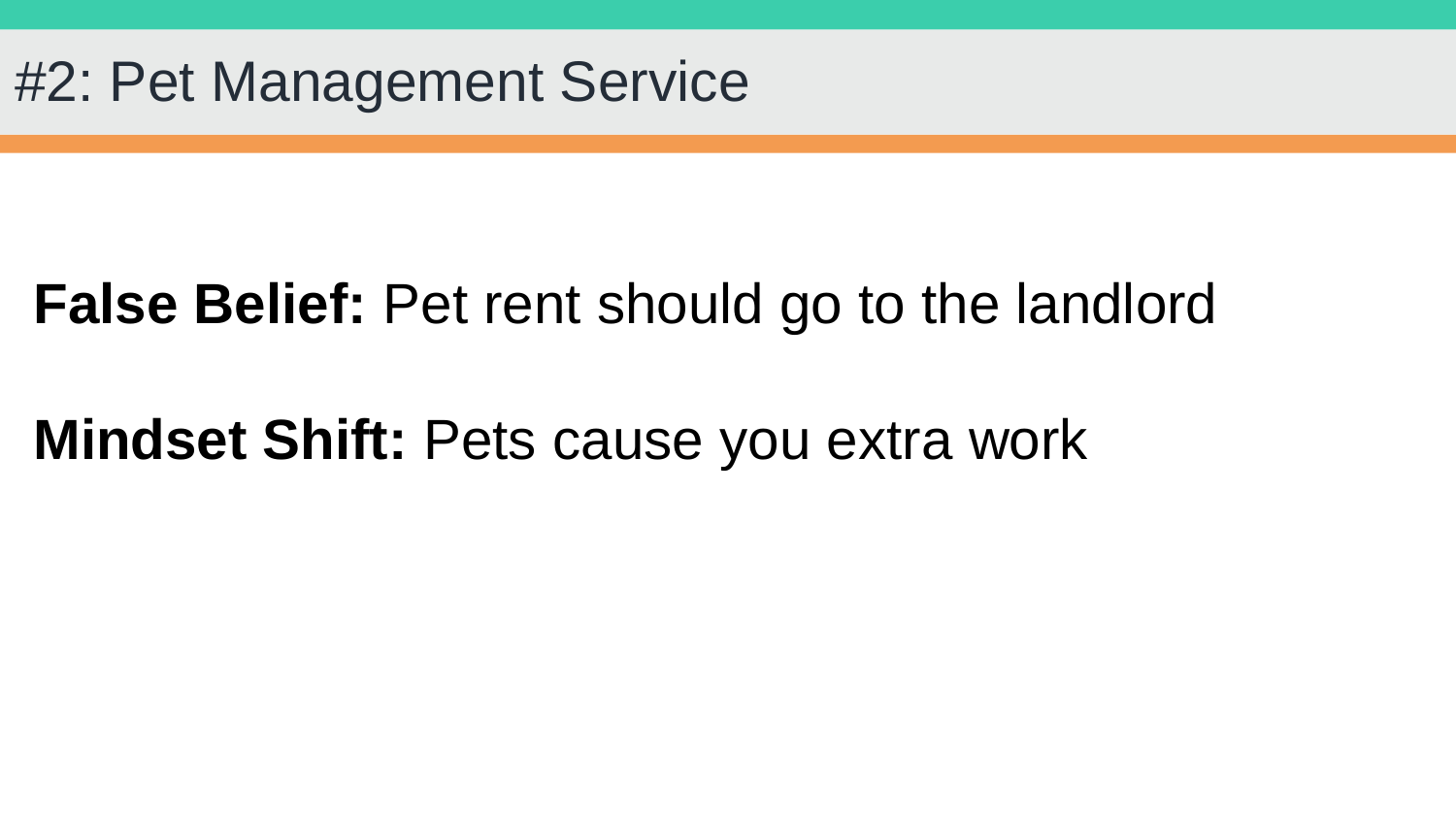

# #2: Pet Management Service

False Belief: Pet rent should go to the landlord

Mindset Shift: Pets cause you extra work